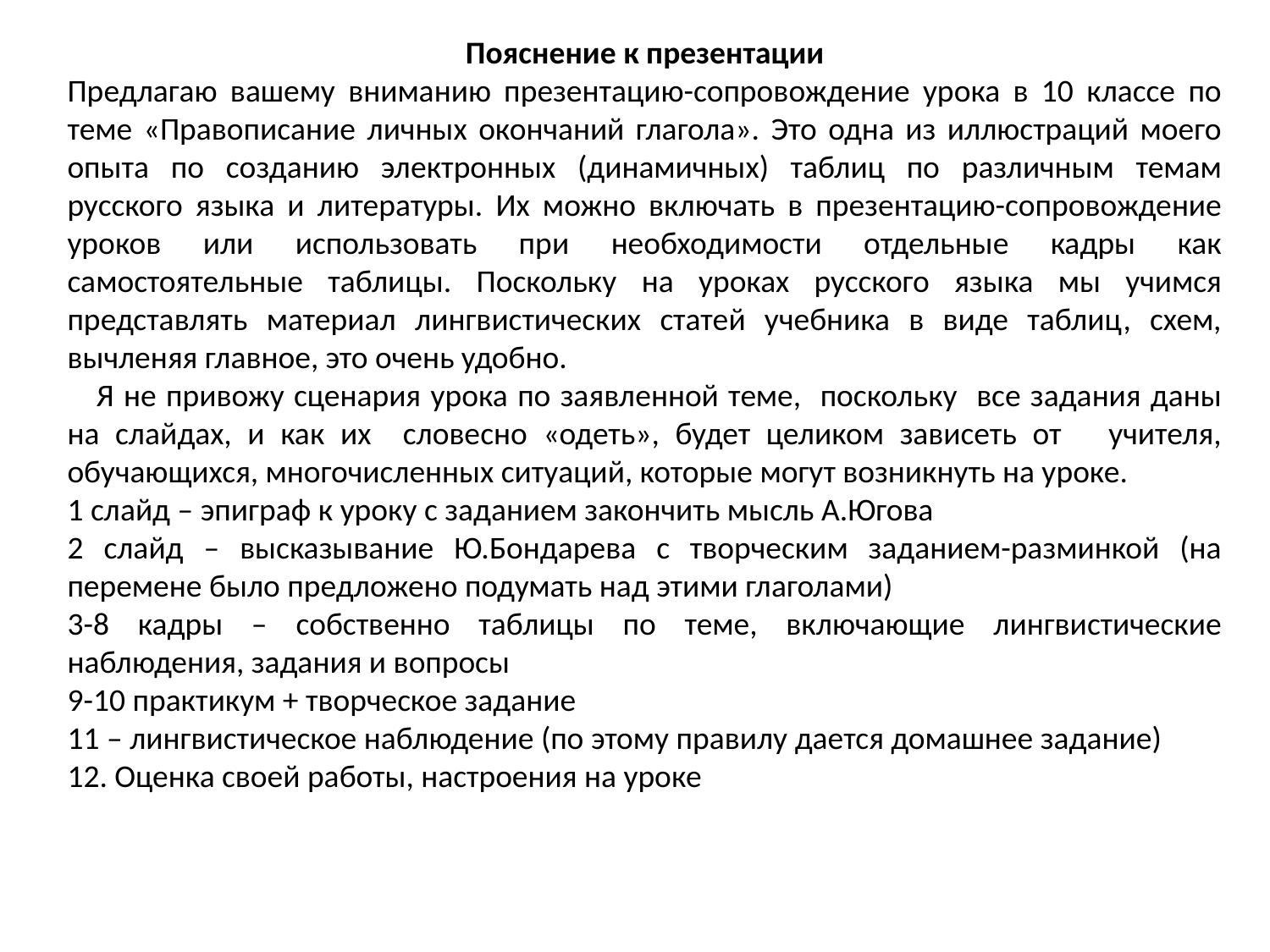

Пояснение к презентации
Предлагаю вашему вниманию презентацию-сопровождение урока в 10 классе по теме «Правописание личных окончаний глагола». Это одна из иллюстраций моего опыта по созданию электронных (динамичных) таблиц по различным темам русского языка и литературы. Их можно включать в презентацию-сопровождение уроков или использовать при необходимости отдельные кадры как самостоятельные таблицы. Поскольку на уроках русского языка мы учимся представлять материал лингвистических статей учебника в виде таблиц, схем, вычленяя главное, это очень удобно.
   Я не привожу сценария урока по заявленной теме,  поскольку  все задания даны на слайдах, и как их  словесно «одеть», будет целиком зависеть от   учителя, обучающихся, многочисленных ситуаций, которые могут возникнуть на уроке.
1 слайд – эпиграф к уроку с заданием закончить мысль А.Югова
2 слайд – высказывание Ю.Бондарева с творческим заданием-разминкой (на перемене было предложено подумать над этими глаголами)
3-8 кадры – собственно таблицы по теме, включающие лингвистические наблюдения, задания и вопросы
9-10 практикум + творческое задание
11 – лингвистическое наблюдение (по этому правилу дается домашнее задание)
12. Оценка своей работы, настроения на уроке